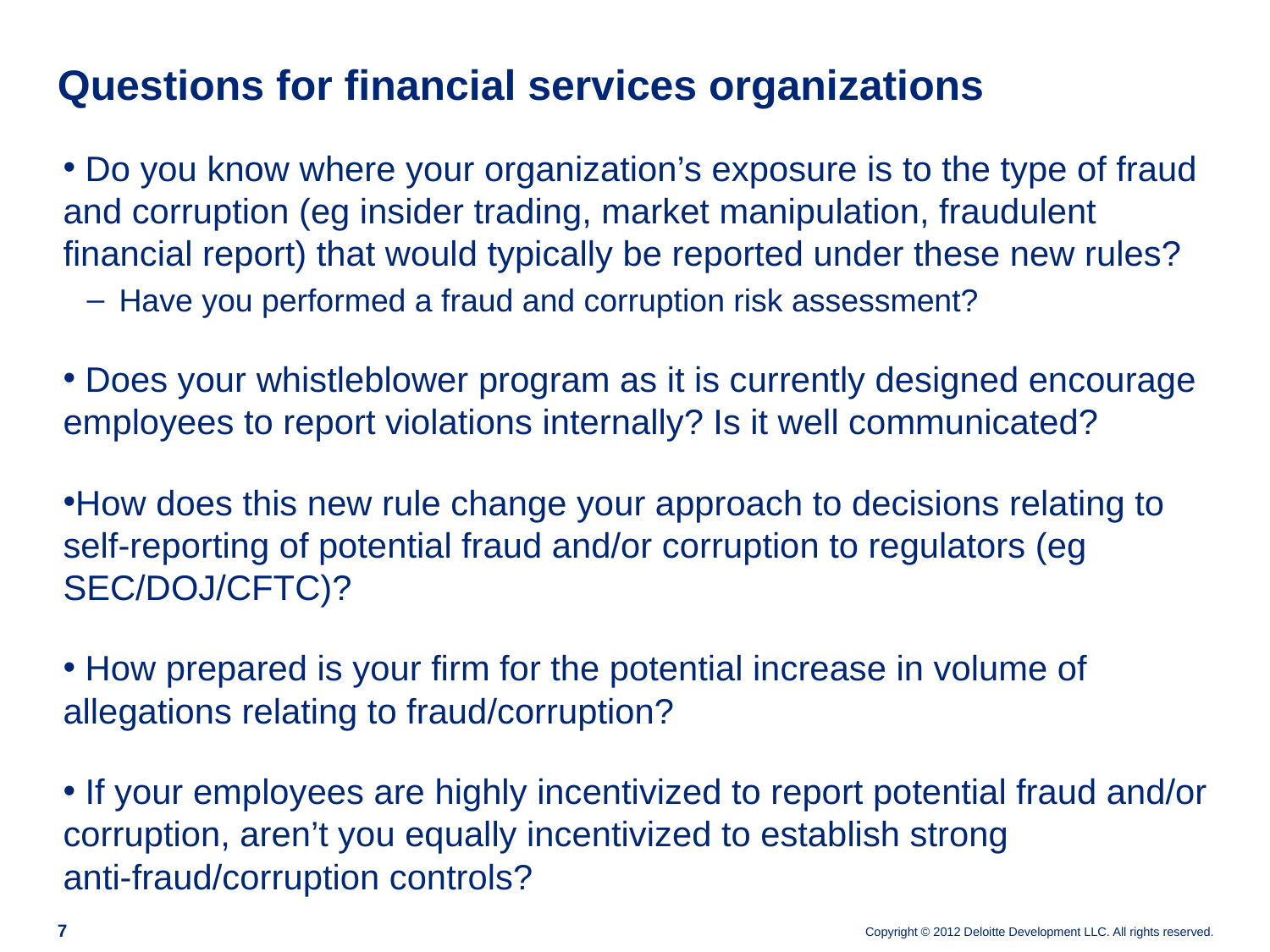

# Questions for financial services organizations
 Do you know where your organization’s exposure is to the type of fraud and corruption (eg insider trading, market manipulation, fraudulent financial report) that would typically be reported under these new rules?
Have you performed a fraud and corruption risk assessment?
 Does your whistleblower program as it is currently designed encourage employees to report violations internally? Is it well communicated?
How does this new rule change your approach to decisions relating to self-reporting of potential fraud and/or corruption to regulators (eg SEC/DOJ/CFTC)?
 How prepared is your firm for the potential increase in volume of allegations relating to fraud/corruption?
 If your employees are highly incentivized to report potential fraud and/or corruption, aren’t you equally incentivized to establish strong anti-fraud/corruption controls?